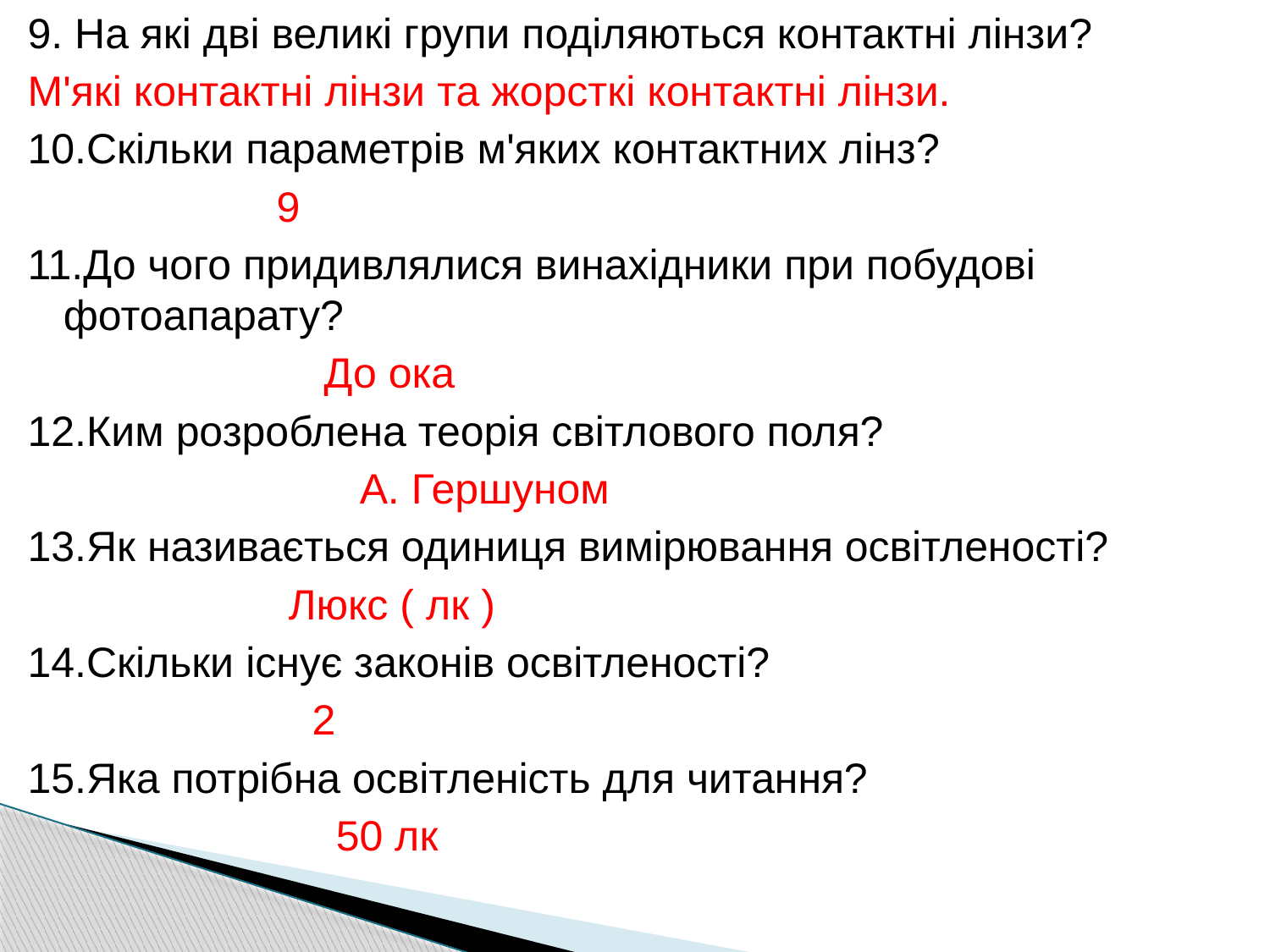

9. На які дві великі групи поділяються контактні лінзи?
М'які контактні лінзи та жорсткі контактні лінзи.
10.Скільки параметрів м'яких контактних лінз?
                     9
11.До чого придивлялися винахідники при побудові фотоапарату?
                         До ока
12.Ким розроблена теорія світлового поля?
                            А. Гершуном
13.Як називається одиниця вимірювання освітленості?
                      Люкс ( лк )
14.Скільки існує законів освітленості?
                        2
15.Яка потрібна освітленість для читання?
                          50 лк